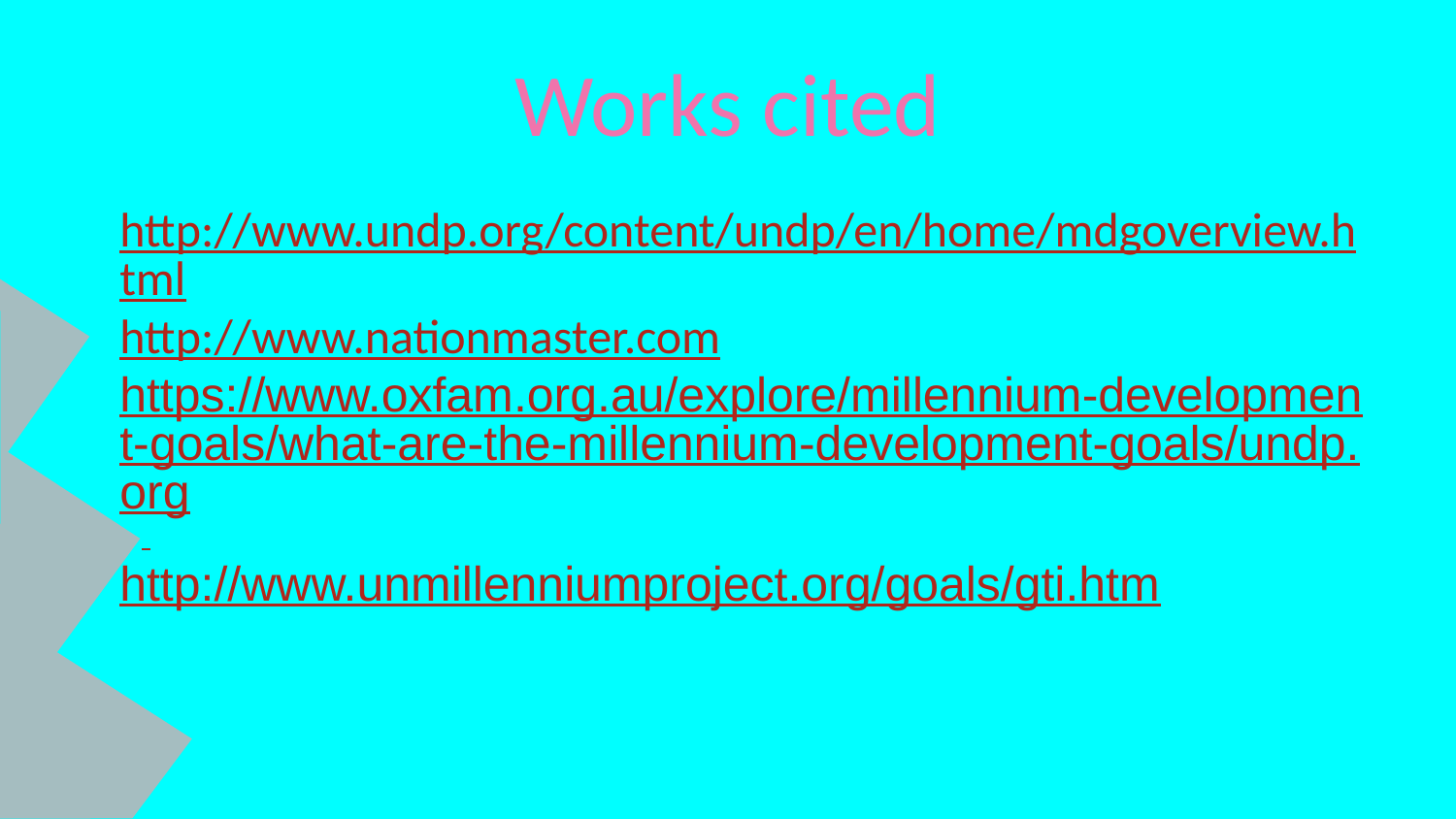

# Works cited
http://www.undp.org/content/undp/en/home/mdgoverview.html
http://www.nationmaster.com
https://www.oxfam.org.au/explore/millennium-development-goals/what-are-the-millennium-development-goals/undp.org
http://www.unmillenniumproject.org/goals/gti.htm